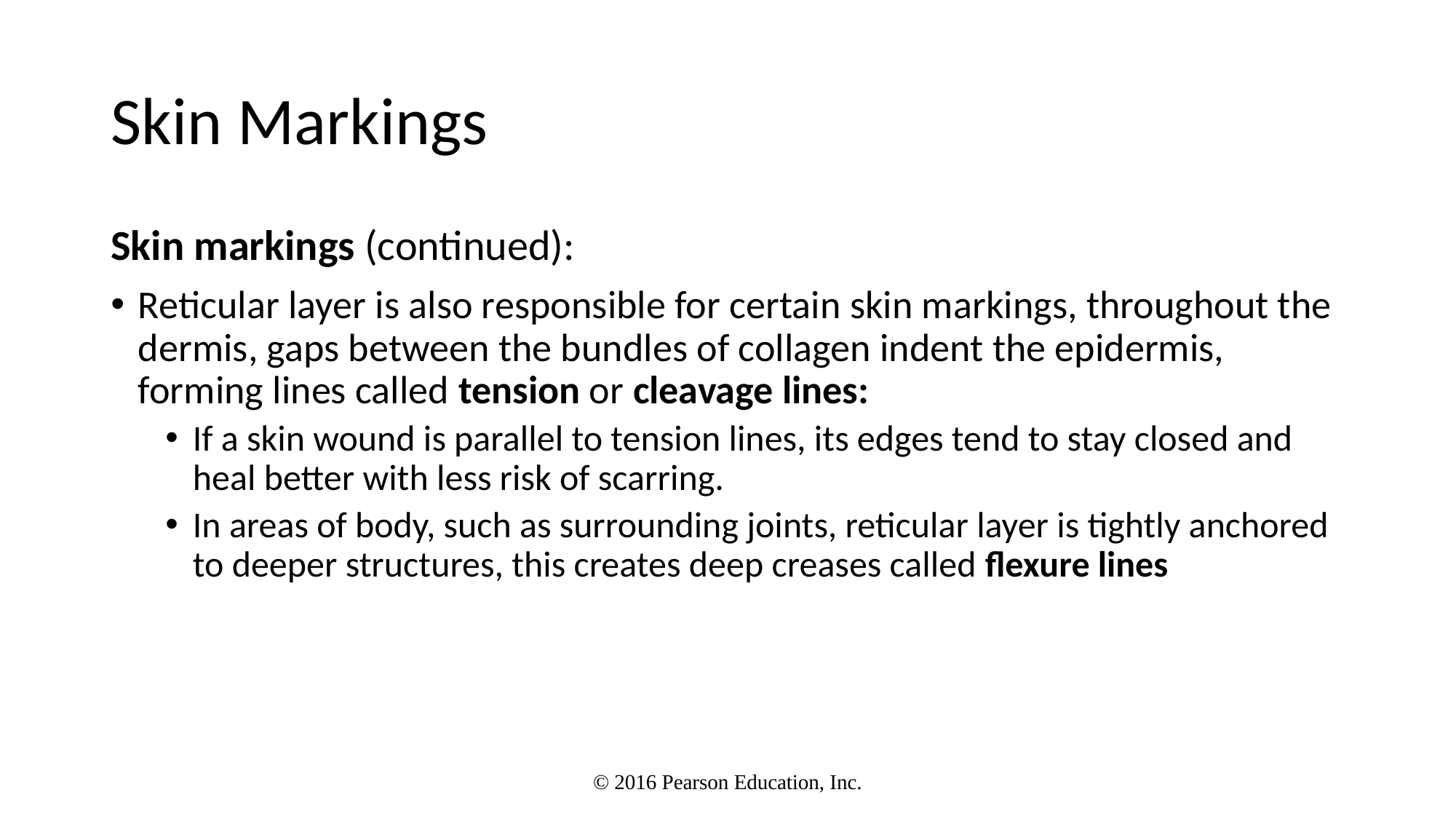

# Skin Markings
Skin markings (continued):
Reticular layer is also responsible for certain skin markings, throughout the dermis, gaps between the bundles of collagen indent the epidermis, forming lines called tension or cleavage lines:
If a skin wound is parallel to tension lines, its edges tend to stay closed and heal better with less risk of scarring.
In areas of body, such as surrounding joints, reticular layer is tightly anchored to deeper structures, this creates deep creases called flexure lines
© 2016 Pearson Education, Inc.